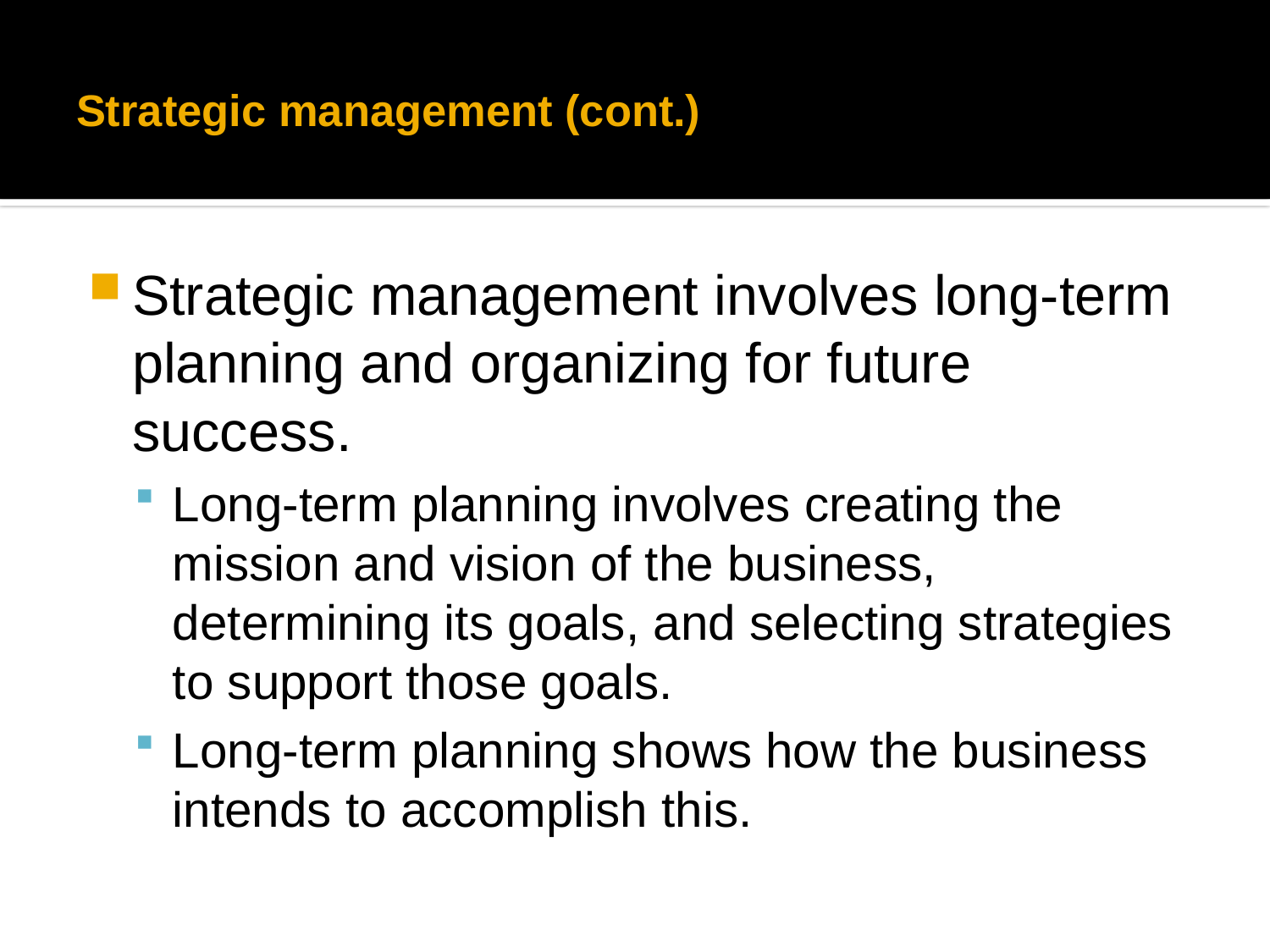

# Strategic management (cont.)
Strategic management involves long-term planning and organizing for future success.
Long-term planning involves creating the mission and vision of the business, determining its goals, and selecting strategies to support those goals.
Long-term planning shows how the business intends to accomplish this.